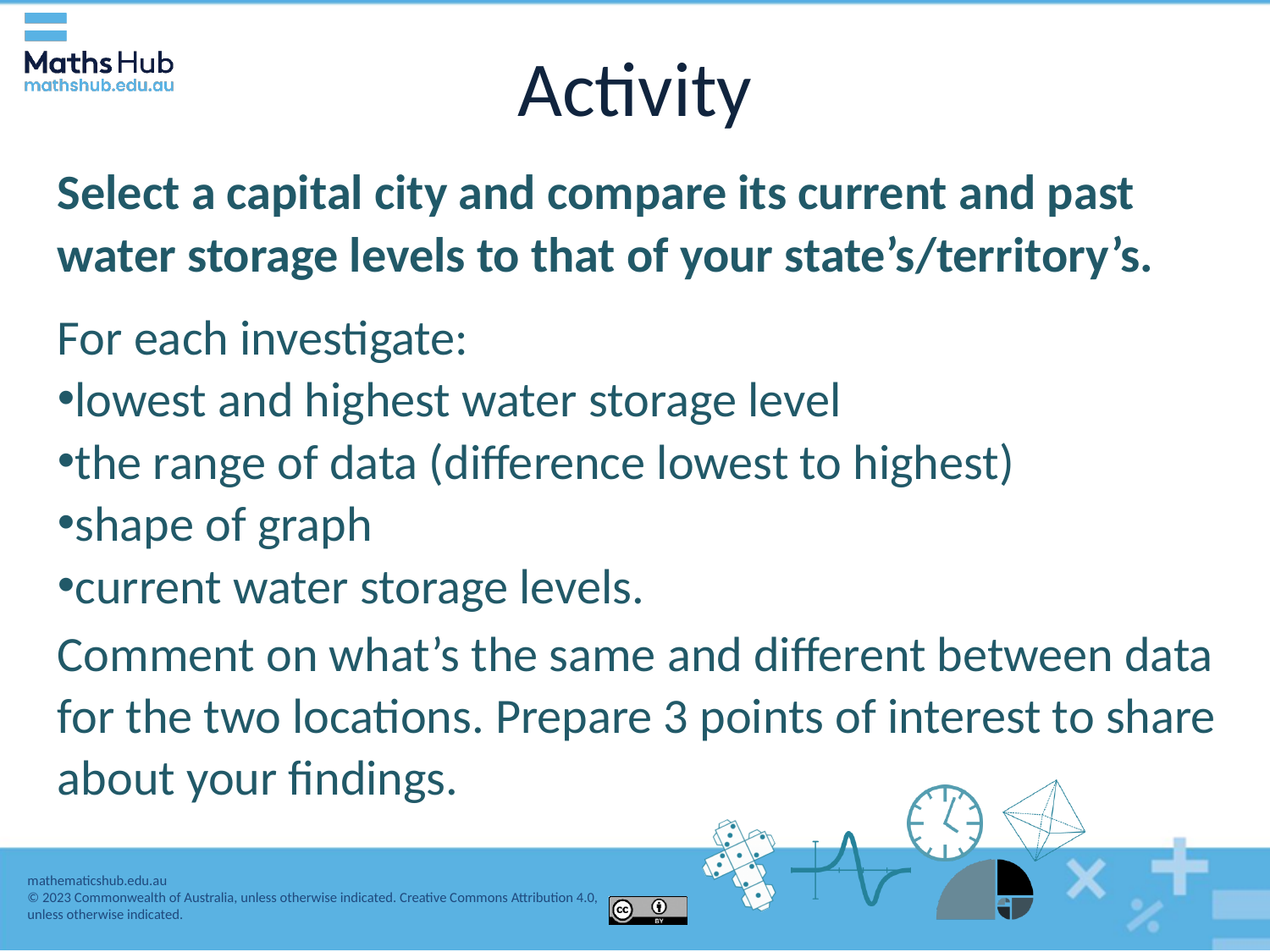

# Activity
Select a capital city and compare its current and past water storage levels to that of your state’s/territory’s.
For each investigate:
lowest and highest water storage level
the range of data (difference lowest to highest)
shape of graph
current water storage levels.
Comment on what’s the same and different between data for the two locations. Prepare 3 points of interest to share about your findings.